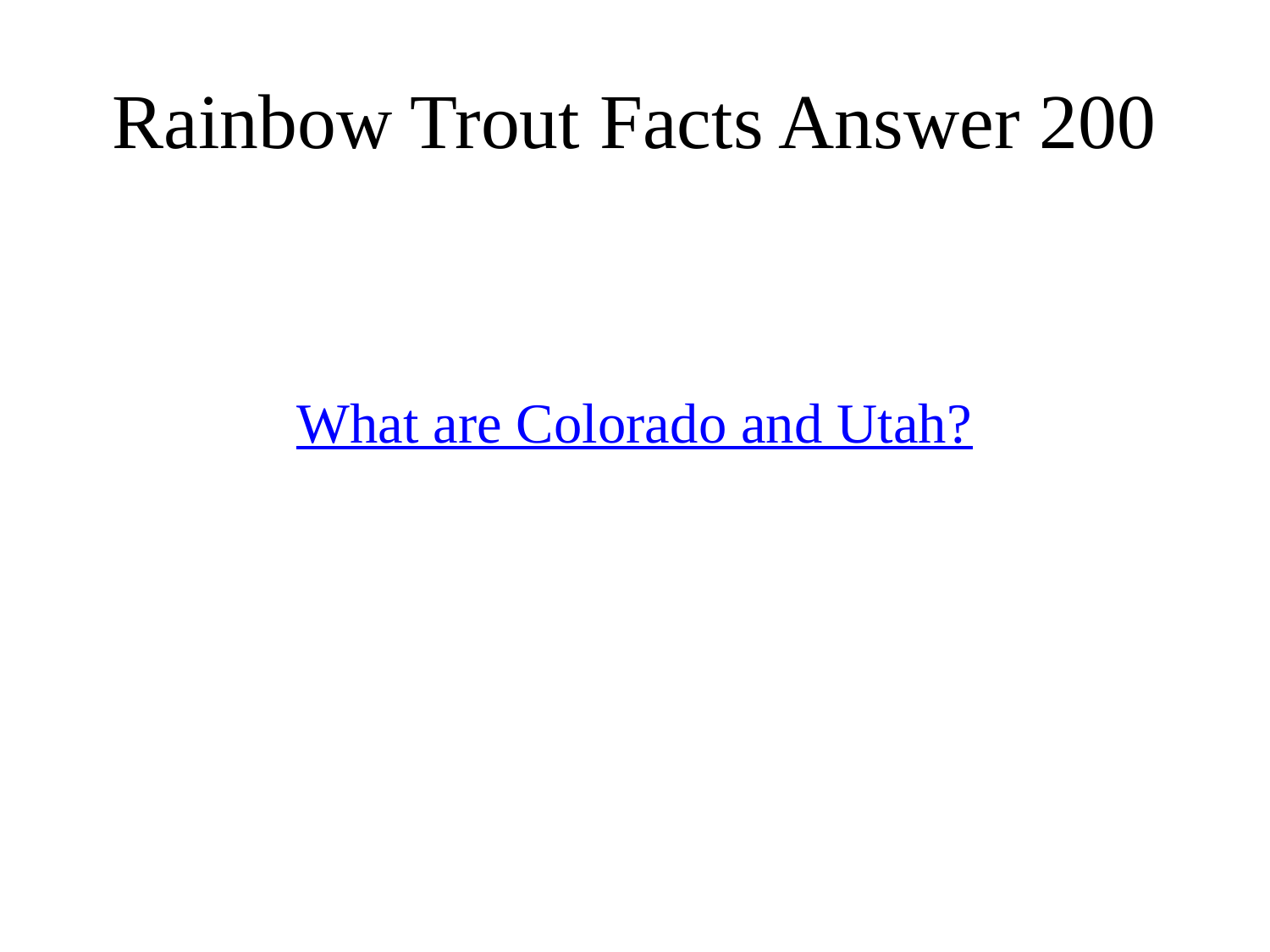

# Rainbow Trout Facts Answer 200

What are Colorado and Utah?